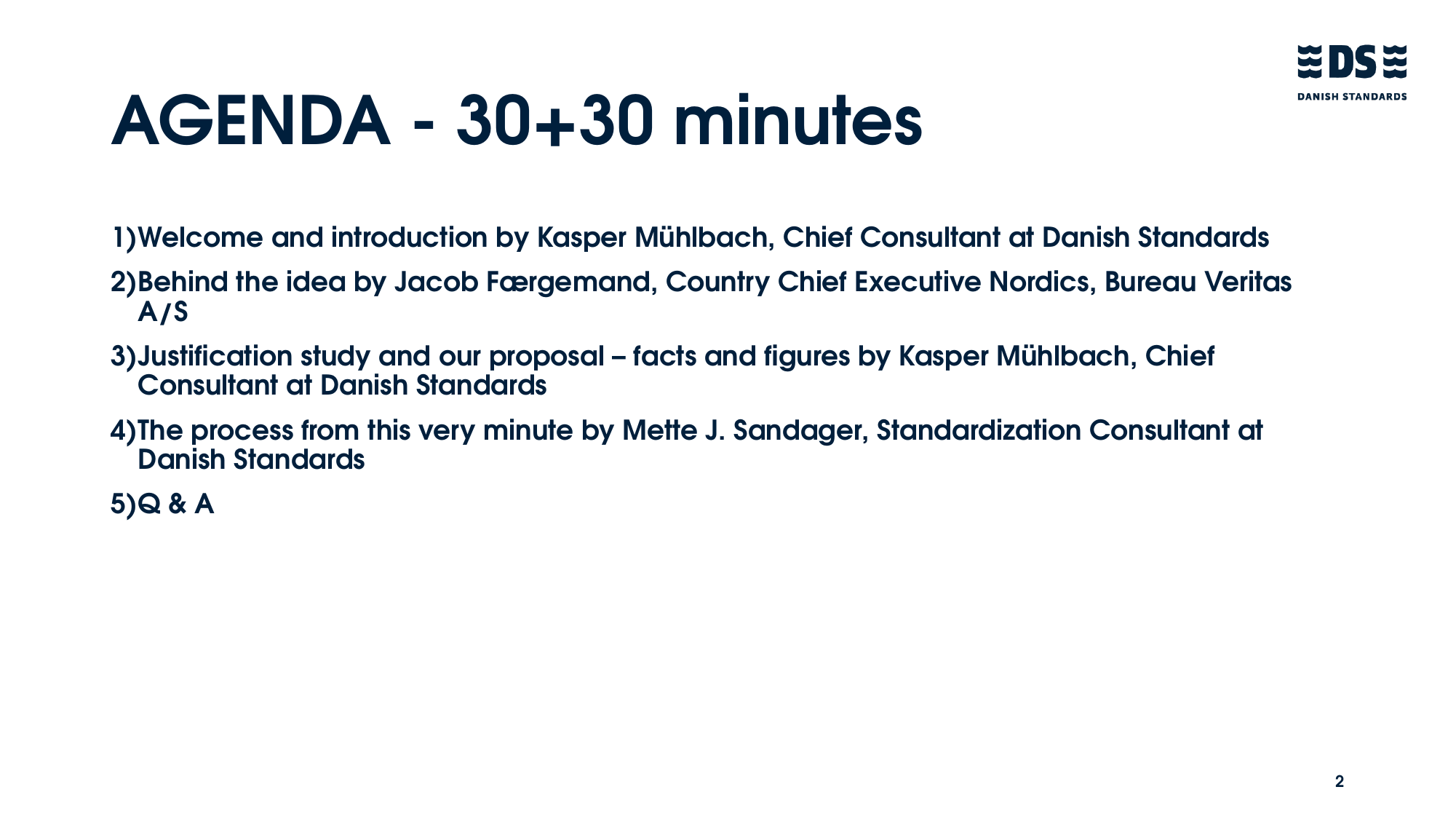

# AGENDA - 30+30 minutes
Welcome and introduction by Kasper Mühlbach, Chief Consultant at Danish Standards
Behind the idea by Jacob Færgemand, Country Chief Executive Nordics, Bureau Veritas A/S
Justification study and our proposal – facts and figures by Kasper Mühlbach, Chief Consultant at Danish Standards
The process from this very minute by Mette J. Sandager, Standardization Consultant at Danish Standards
Q & A

2